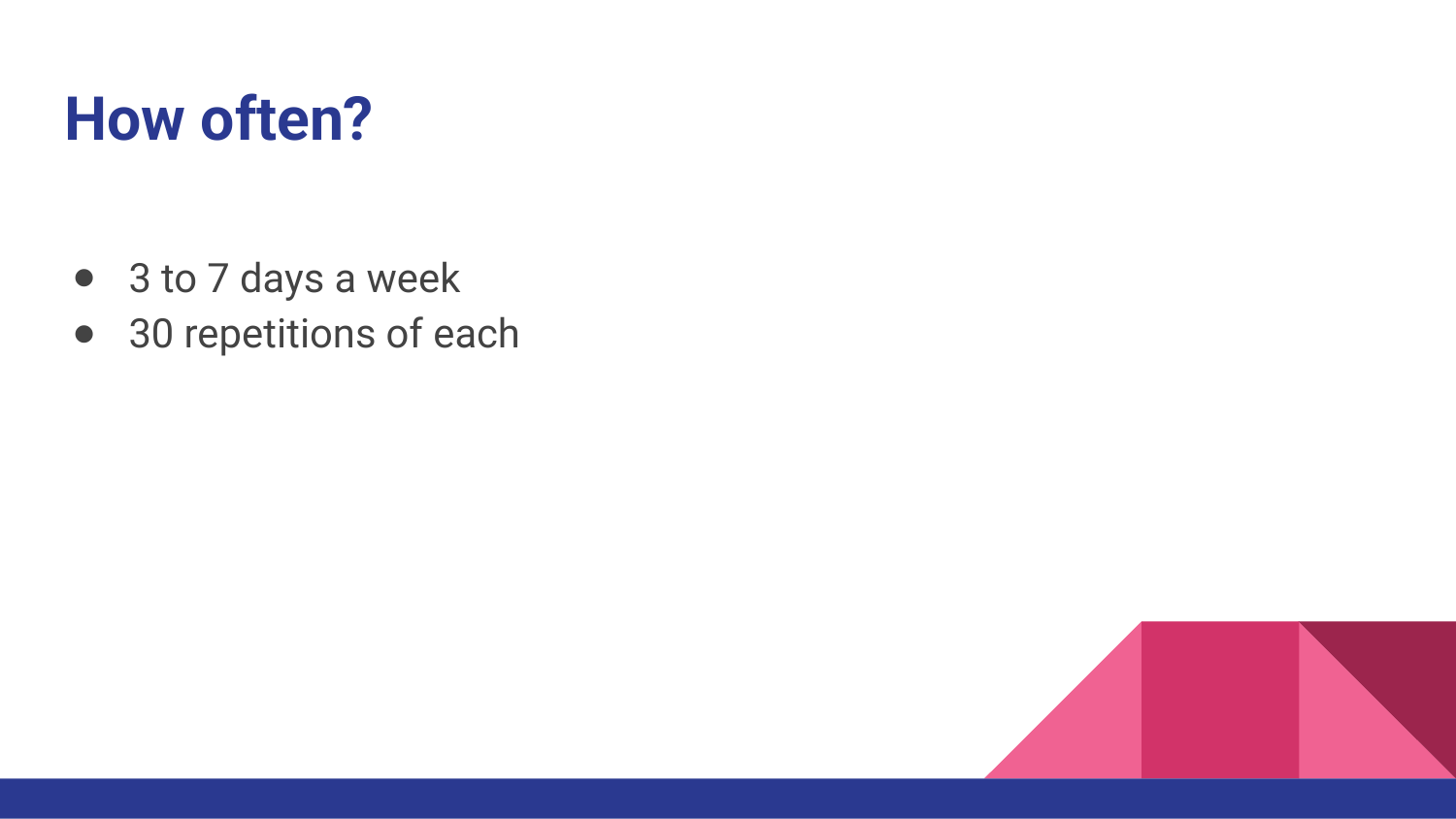

# How often?
3 to 7 days a week
30 repetitions of each